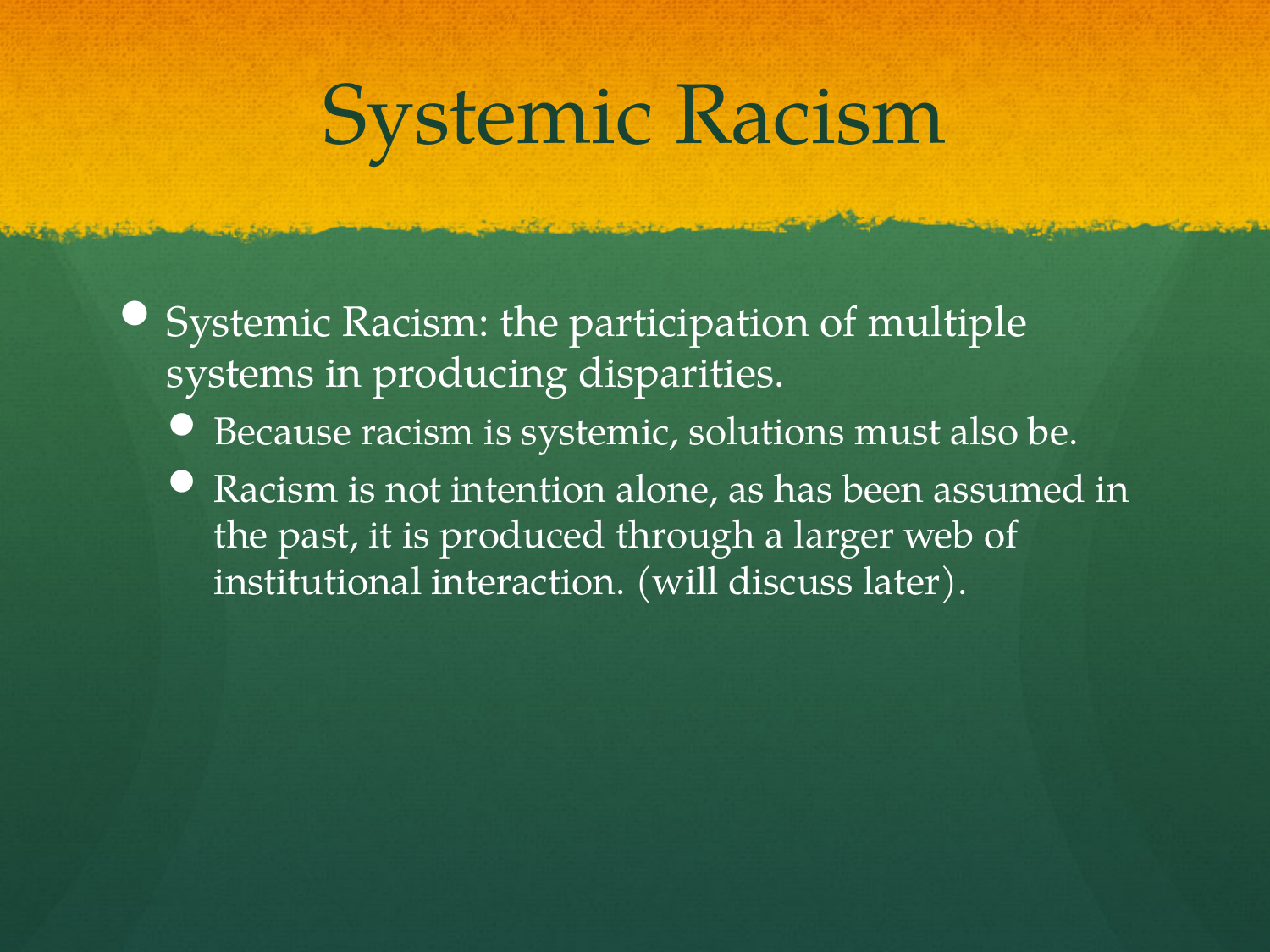

# Systemic Racism
Systemic Racism: the participation of multiple systems in producing disparities.
Because racism is systemic, solutions must also be.
Racism is not intention alone, as has been assumed in the past, it is produced through a larger web of institutional interaction. (will discuss later).